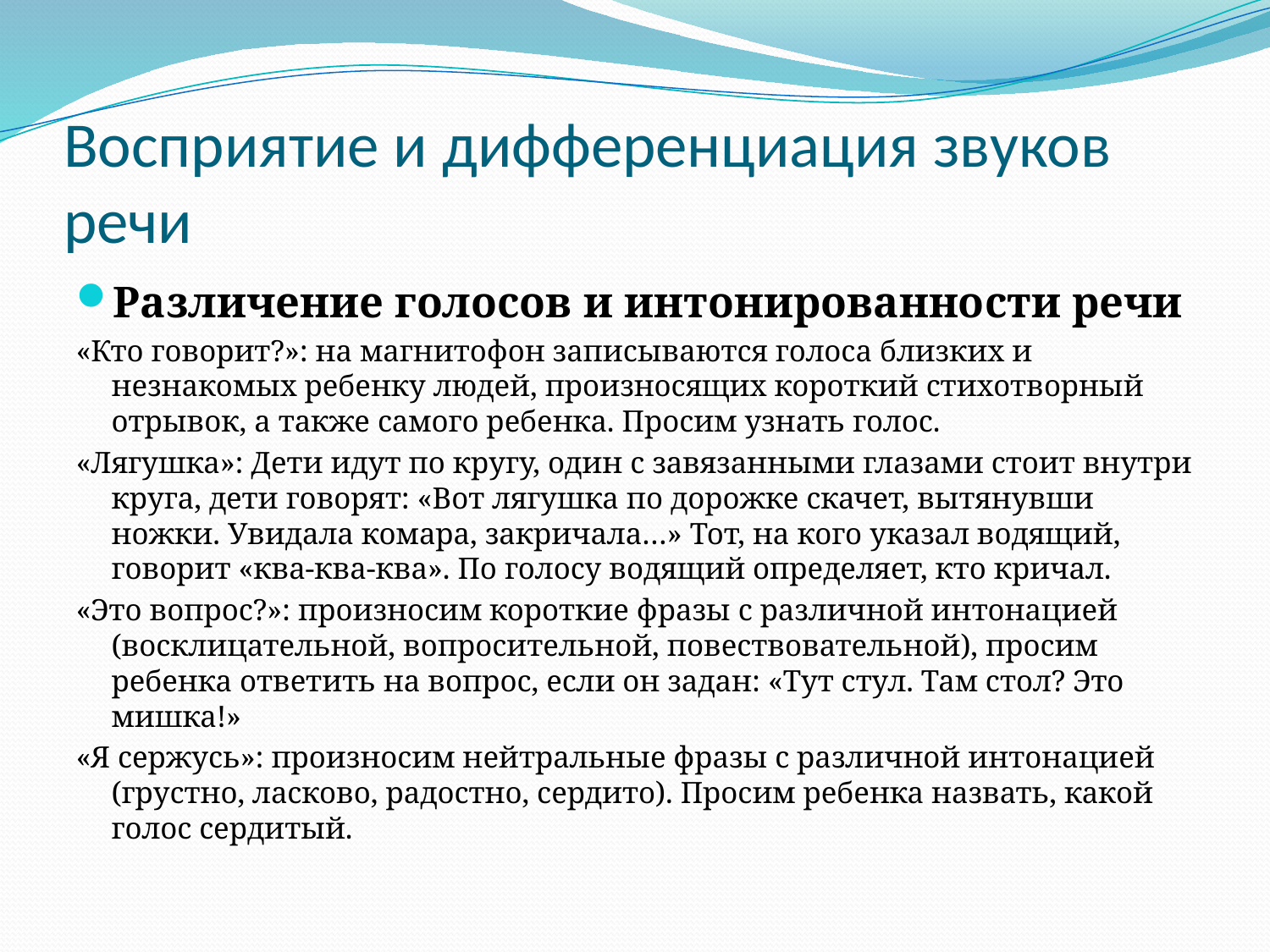

# Восприятие и дифференциация звуков речи
Различение голосов и интонированности речи
«Кто говорит?»: на магнитофон записываются голоса близких и незнакомых ребенку людей, произносящих короткий стихотворный отрывок, а также самого ребенка. Просим узнать голос.
«Лягушка»: Дети идут по кругу, один с завязанными глазами стоит внутри круга, дети говорят: «Вот лягушка по дорожке скачет, вытянувши ножки. Увидала комара, закричала…» Тот, на кого указал водящий, говорит «ква-ква-ква». По голосу водящий определяет, кто кричал.
«Это вопрос?»: произносим короткие фразы с различной интонацией (восклицательной, вопросительной, повествовательной), просим ребенка ответить на вопрос, если он задан: «Тут стул. Там стол? Это мишка!»
«Я сержусь»: произносим нейтральные фразы с различной интонацией (грустно, ласково, радостно, сердито). Просим ребенка назвать, какой голос сердитый.